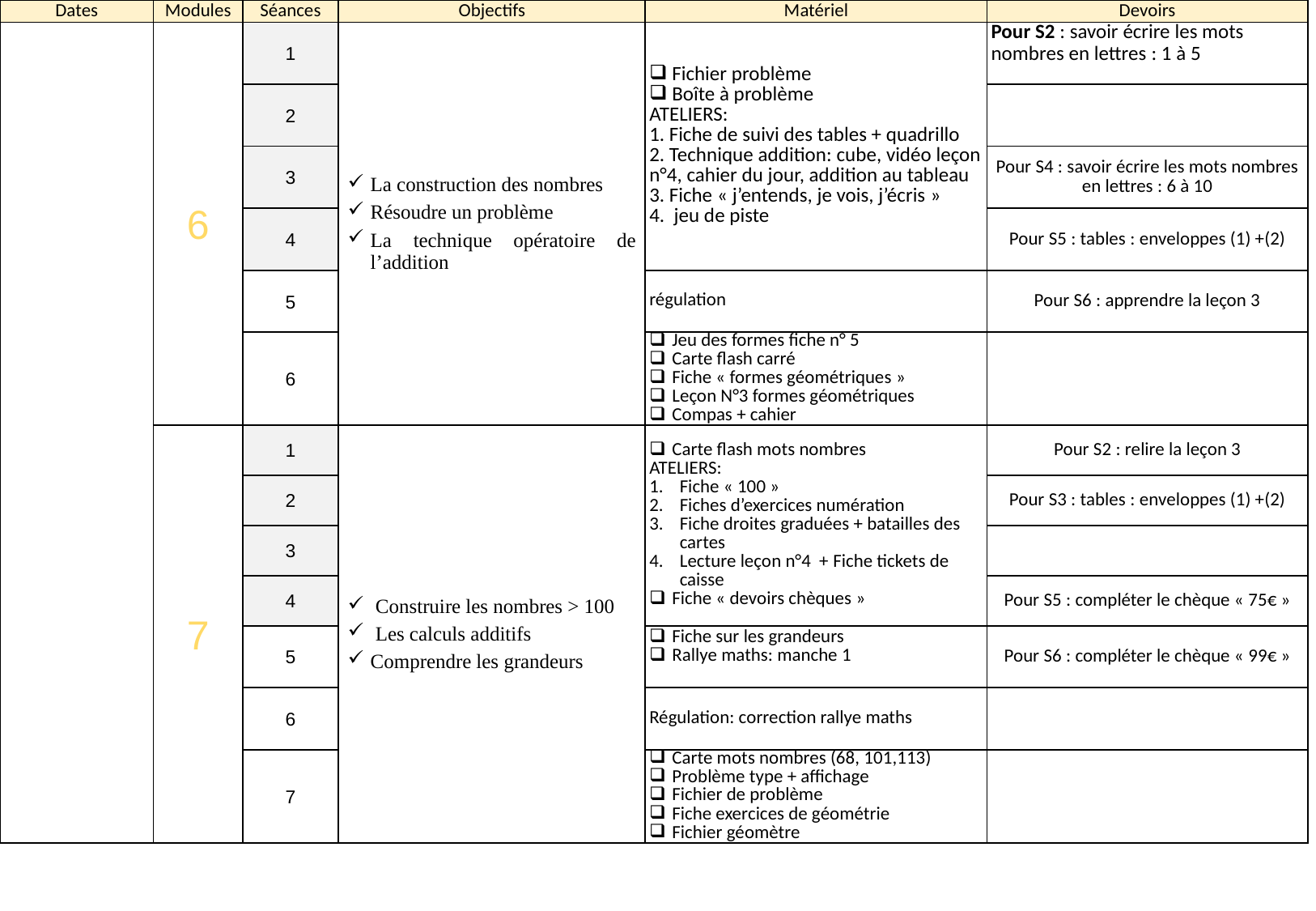

| Dates | Modules | Séances | Objectifs | Matériel | Devoirs |
| --- | --- | --- | --- | --- | --- |
|  | 6 | 1 | La construction des nombres Résoudre un problème La technique opératoire de l’addition | Fichier problème Boîte à problème ATELIERS: 1. Fiche de suivi des tables + quadrillo 2. Technique addition: cube, vidéo leçon n°4, cahier du jour, addition au tableau 3. Fiche « j’entends, je vois, j’écris » 4. jeu de piste | Pour S2 : savoir écrire les mots nombres en lettres : 1 à 5 |
|  |  | 2 |  |  |  |
|  |  | 3 |  |  | Pour S4 : savoir écrire les mots nombres en lettres : 6 à 10 |
|  |  | 4 |  |  | Pour S5 : tables : enveloppes (1) +(2) |
|  |  | 5 |  | régulation | Pour S6 : apprendre la leçon 3 |
|  |  | 6 |  | Jeu des formes fiche n° 5 Carte flash carré Fiche « formes géométriques » Leçon N°3 formes géométriques Compas + cahier |  |
|  | 7 | 1 | Construire les nombres > 100 Les calculs additifs Comprendre les grandeurs | Carte flash mots nombres ATELIERS: Fiche « 100 » Fiches d’exercices numération Fiche droites graduées + batailles des cartes Lecture leçon n°4 + Fiche tickets de caisse Fiche « devoirs chèques » | Pour S2 : relire la leçon 3 |
|  |  | 2 |  |  | Pour S3 : tables : enveloppes (1) +(2) |
|  |  | 3 |  |  |  |
|  |  | 4 |  |  | Pour S5 : compléter le chèque « 75€ » |
|  |  | 5 |  | Fiche sur les grandeurs Rallye maths: manche 1 | Pour S6 : compléter le chèque « 99€ » |
|  |  | 6 |  | Régulation: correction rallye maths |  |
|  |  | 7 |  | Carte mots nombres (68, 101,113) Problème type + affichage Fichier de problème Fiche exercices de géométrie Fichier géomètre |  |